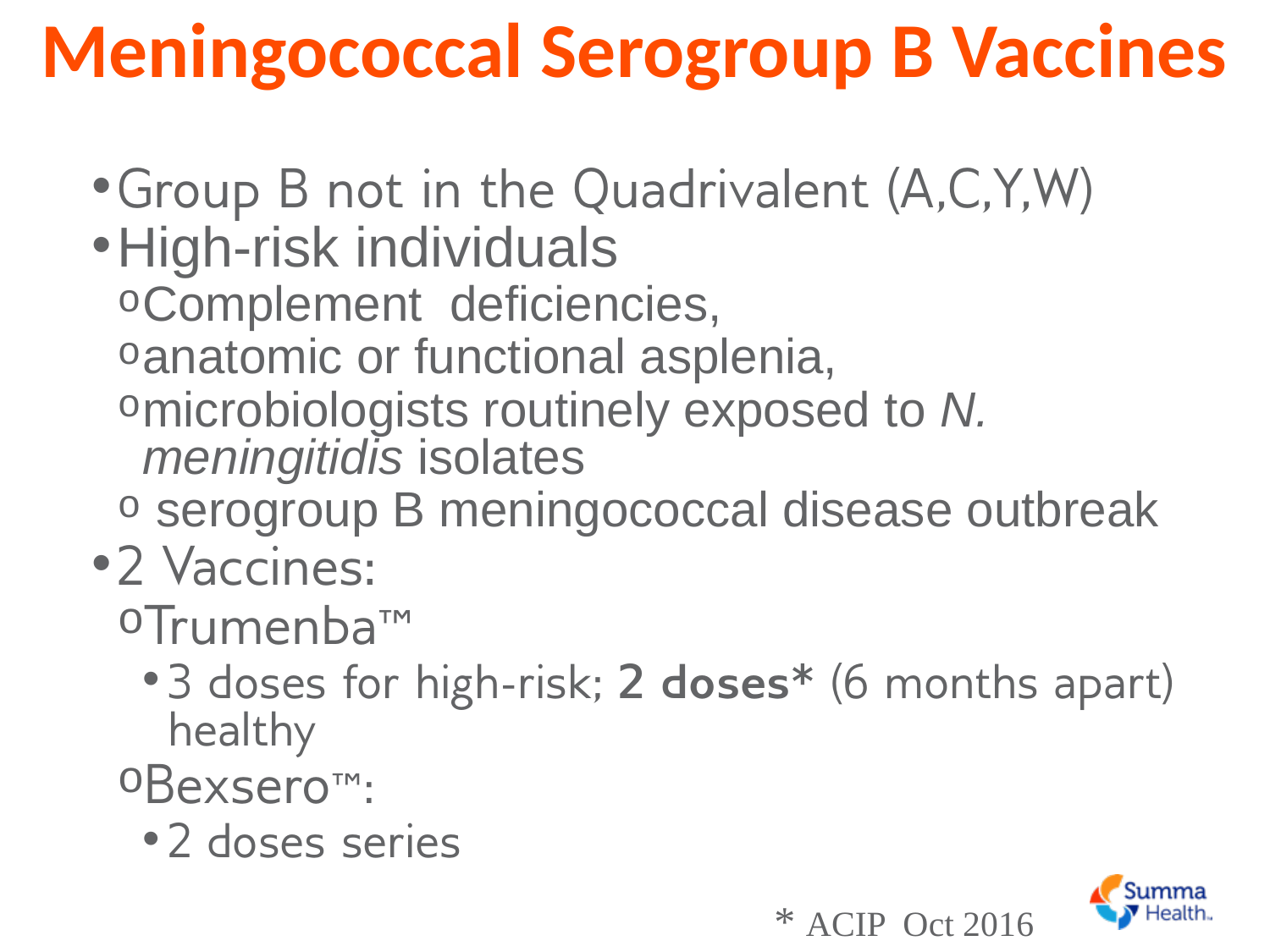

# Meningococcal Serogroup B Vaccines
Group B not in the Quadrivalent (A,C,Y,W)
High-risk individuals
Complement  deficiencies,
anatomic or functional asplenia,
microbiologists routinely exposed to N. meningitidis isolates
 serogroup B meningococcal disease outbreak
2 Vaccines:
Trumenba™
3 doses for high-risk; 2 doses* (6 months apart) healthy
Bexsero™:
2 doses series

* ACIP  Oct 2016